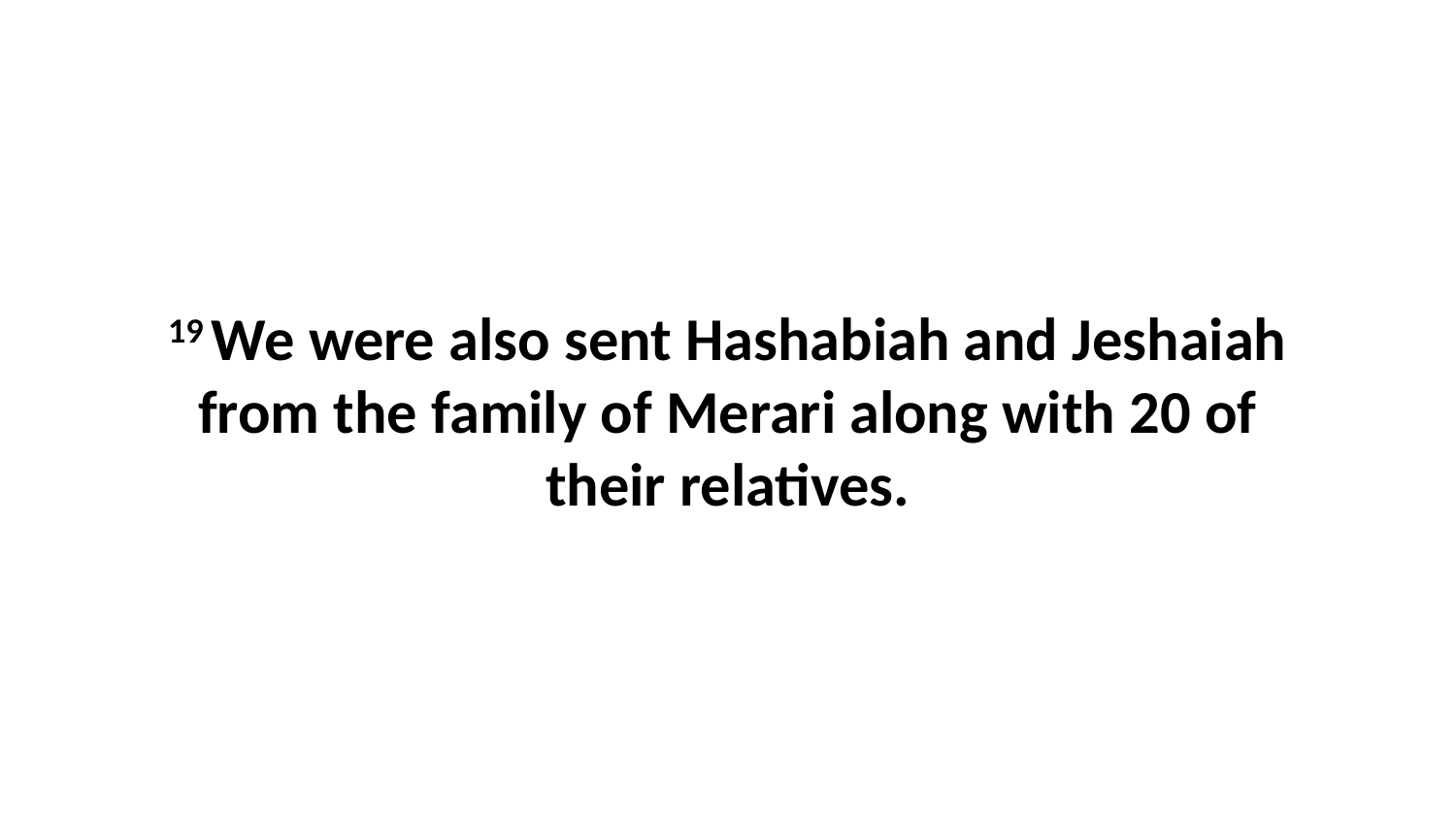

19 We were also sent Hashabiah and Jeshaiah from the family of Merari along with 20 of their relatives.